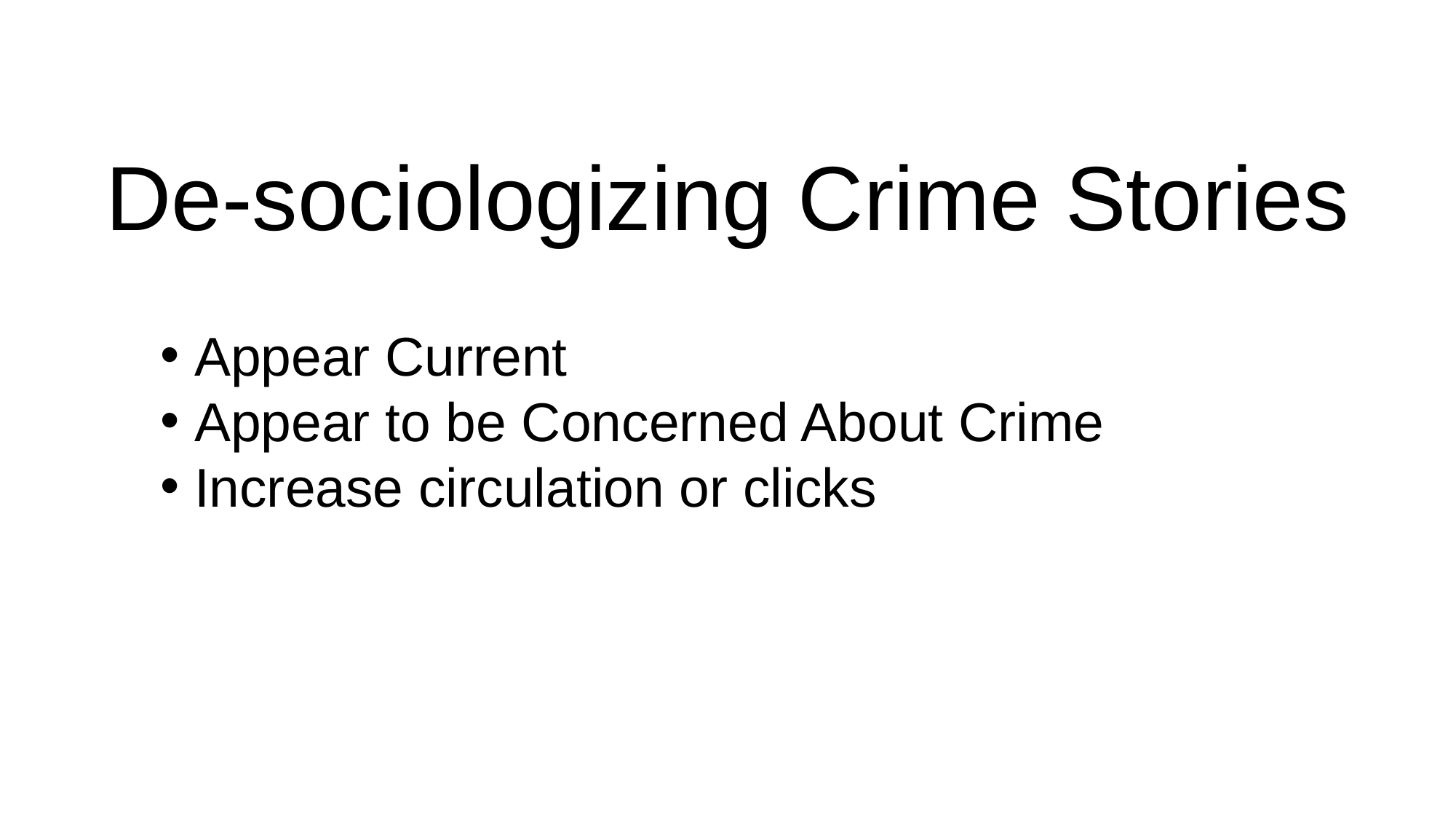

# De-sociologizing Crime Stories
Appear Current
Appear to be Concerned About Crime
Increase circulation or clicks